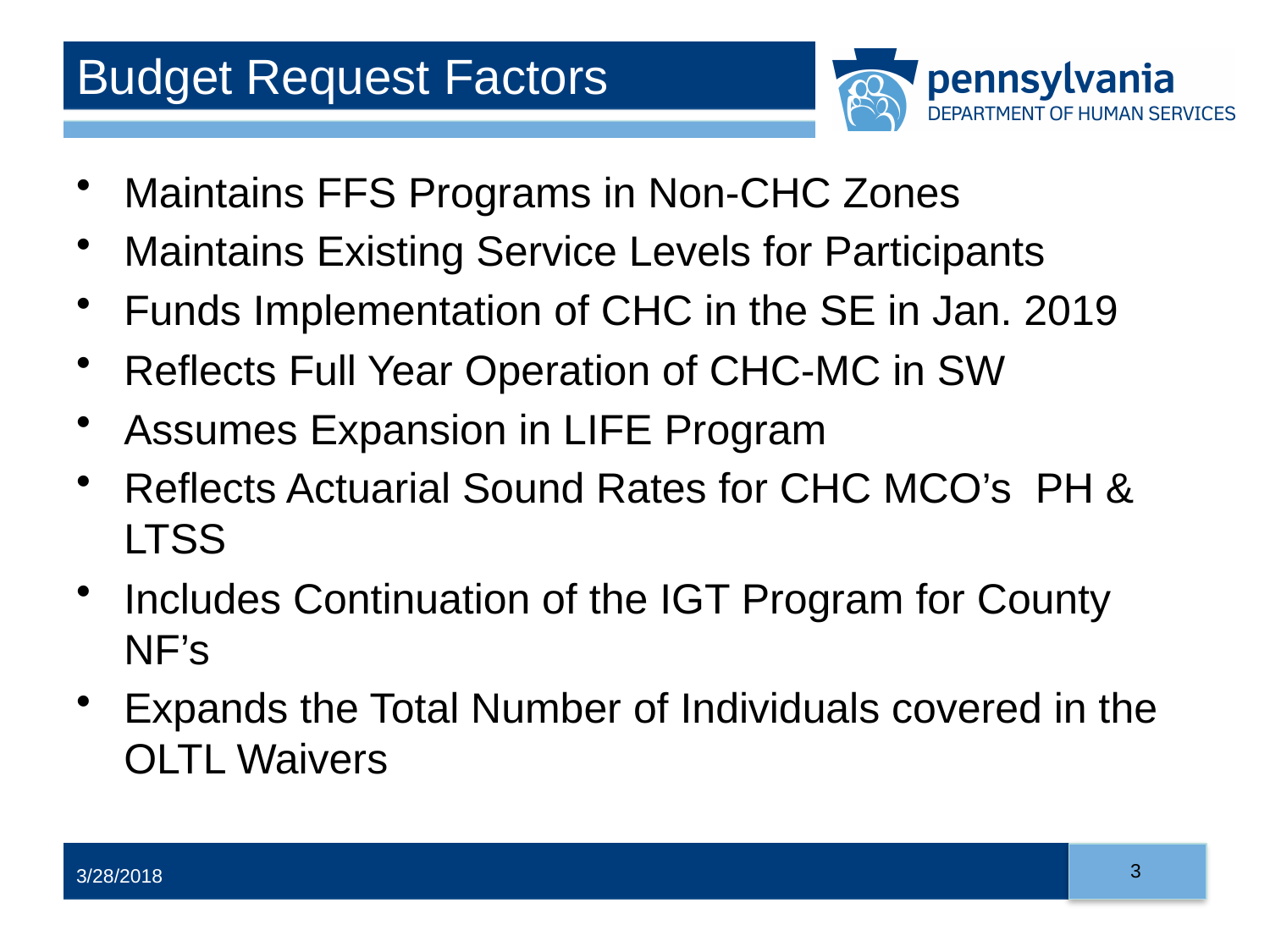

# Budget Request Factors
Maintains FFS Programs in Non-CHC Zones
Maintains Existing Service Levels for Participants
Funds Implementation of CHC in the SE in Jan. 2019
Reflects Full Year Operation of CHC-MC in SW
Assumes Expansion in LIFE Program
Reflects Actuarial Sound Rates for CHC MCO’s  PH & LTSS
Includes Continuation of the IGT Program for County NF’s
Expands the Total Number of Individuals covered in the OLTL Waivers
3